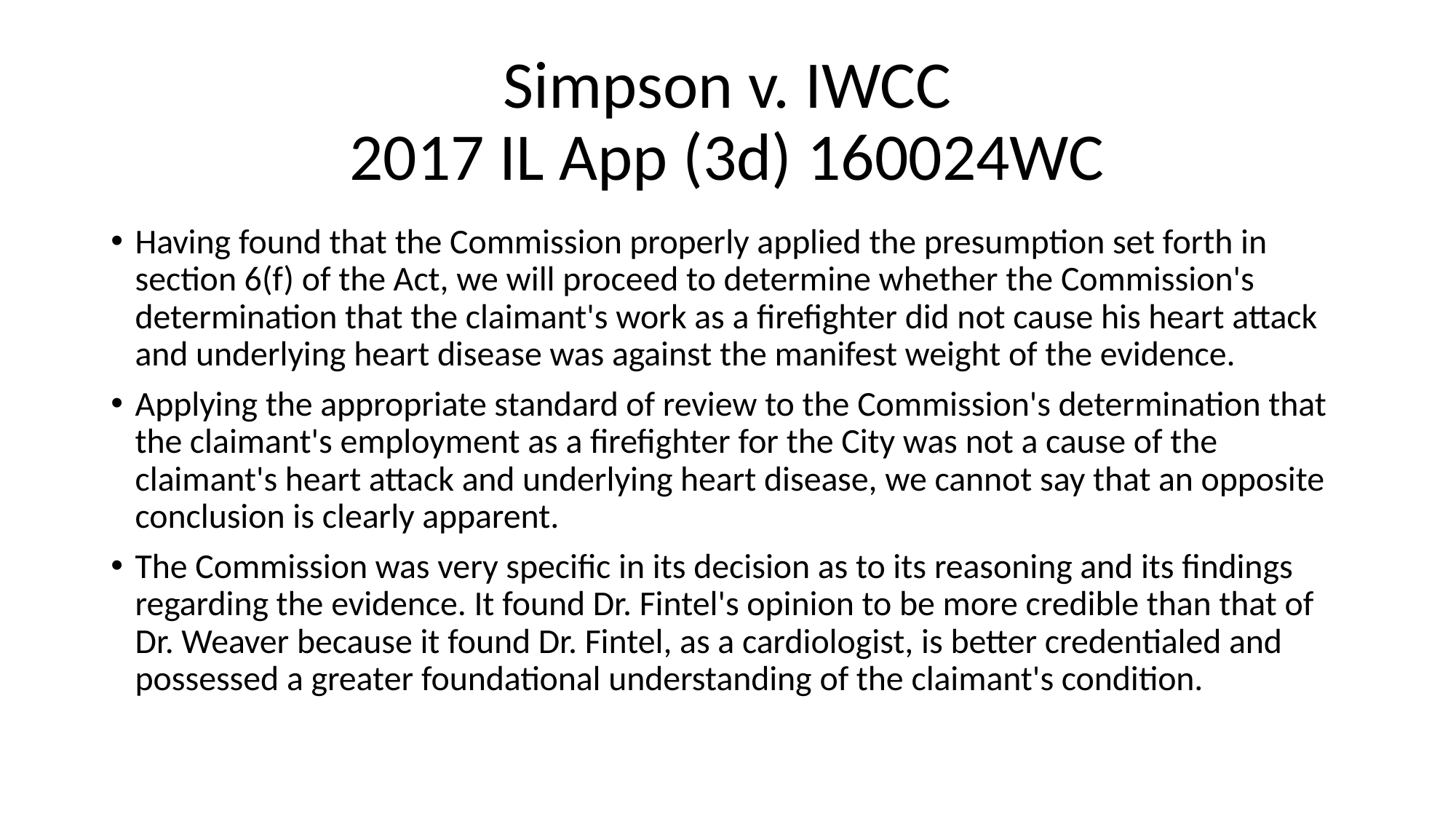

# Simpson v. IWCC 2017 IL App (3d) 160024WC
Having found that the Commission properly applied the presumption set forth in section 6(f) of the Act, we will proceed to determine whether the Commission's determination that the claimant's work as a firefighter did not cause his heart attack and underlying heart disease was against the manifest weight of the evidence.
Applying the appropriate standard of review to the Commission's determination that the claimant's employment as a firefighter for the City was not a cause of the claimant's heart attack and underlying heart disease, we cannot say that an opposite conclusion is clearly apparent.
The Commission was very specific in its decision as to its reasoning and its findings regarding the evidence. It found Dr. Fintel's opinion to be more credible than that of Dr. Weaver because it found Dr. Fintel, as a cardiologist, is better credentialed and possessed a greater foundational understanding of the claimant's condition.